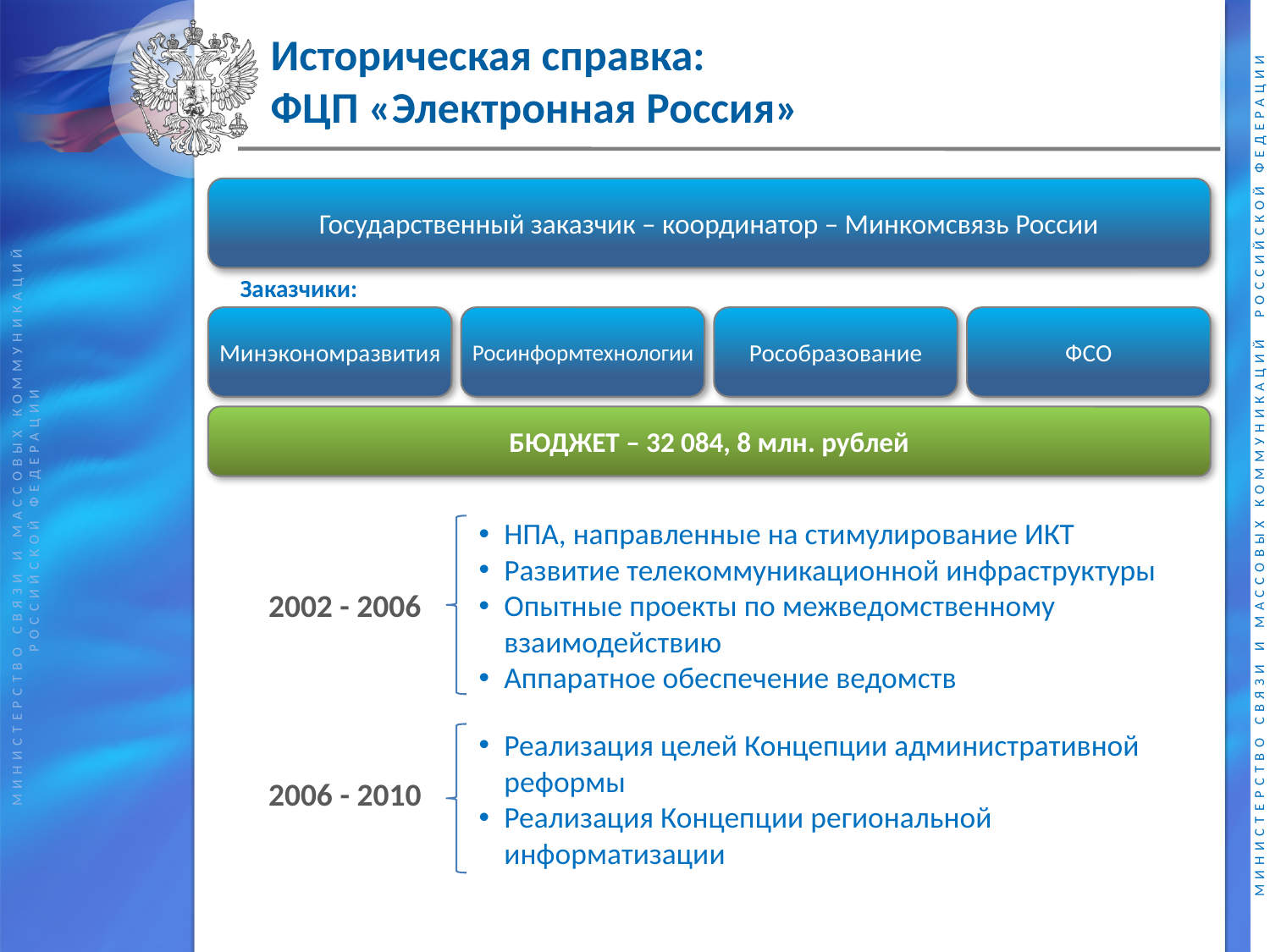

# Историческая справка: ФЦП «Электронная Россия»
Государственный заказчик – координатор – Минкомсвязь России
Заказчики:
Минэкономразвития
Росинформтехнологии
Рособразование
ФСО
БЮДЖЕТ – 32 084, 8 млн. рублей

НПА, направленные на стимулирование ИКТ
Развитие телекоммуникационной инфраструктуры
Опытные проекты по межведомственному взаимодействию
Аппаратное обеспечение ведомств
2002 - 2006

Реализация целей Концепции административной реформы
Реализация Концепции региональной информатизации
2006 - 2010